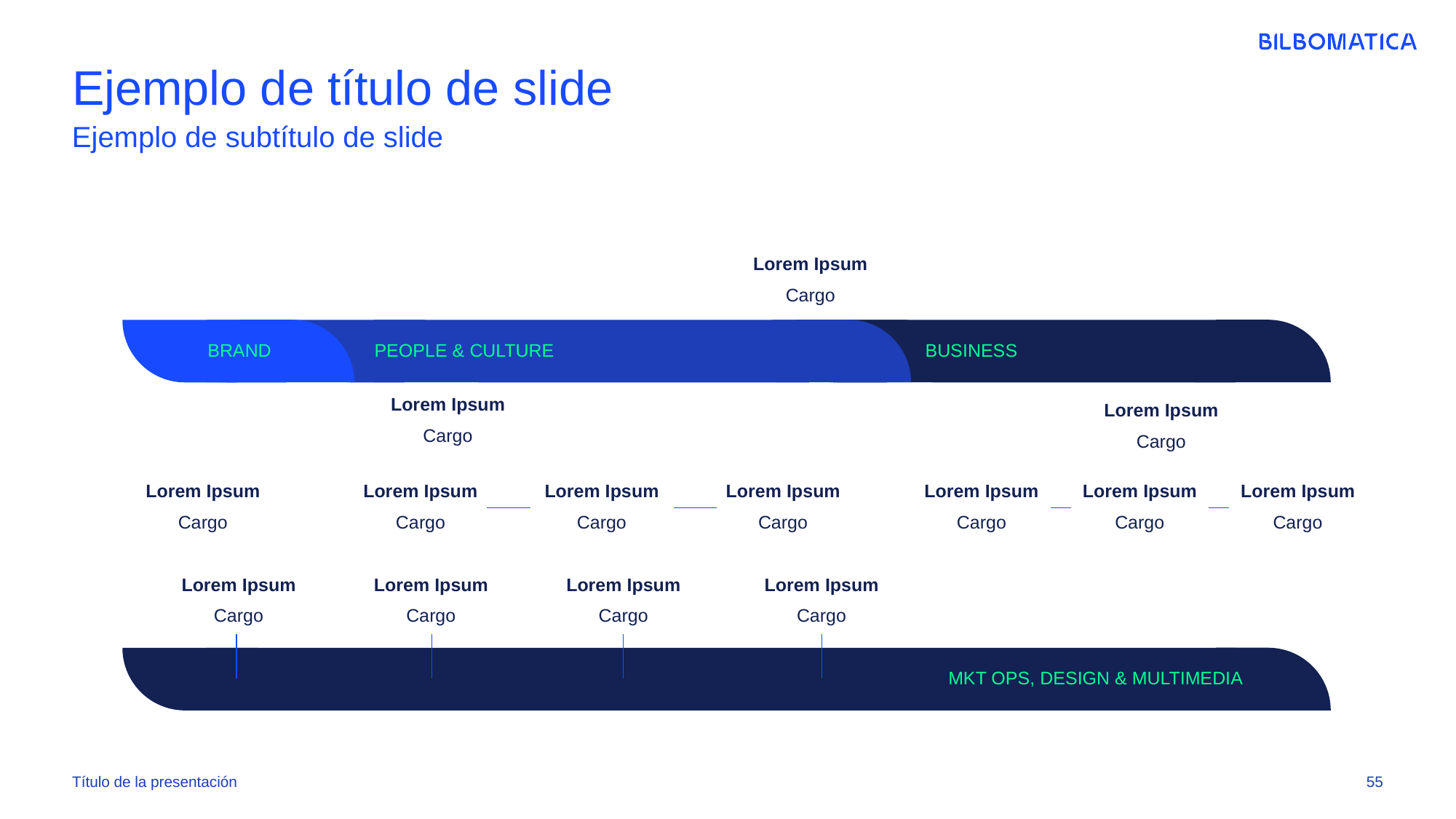

# Ejemplo de título de slide
Ejemplo de subtítulo de slide

Lorem Ipsum
Cargo
BRAND
People & culture
business
Lorem Ipsum
Lorem Ipsum
Cargo
Cargo
Lorem Ipsum
Lorem Ipsum
Lorem Ipsum
Lorem Ipsum
Lorem Ipsum
Lorem Ipsum
Lorem Ipsum
Cargo
Cargo
Cargo
Cargo
Cargo
Cargo
Cargo
Lorem Ipsum
Lorem Ipsum
Lorem Ipsum
Lorem Ipsum
Cargo
Cargo
Cargo
Cargo
Mkt ops, design & multimedia
Título de la presentación
55